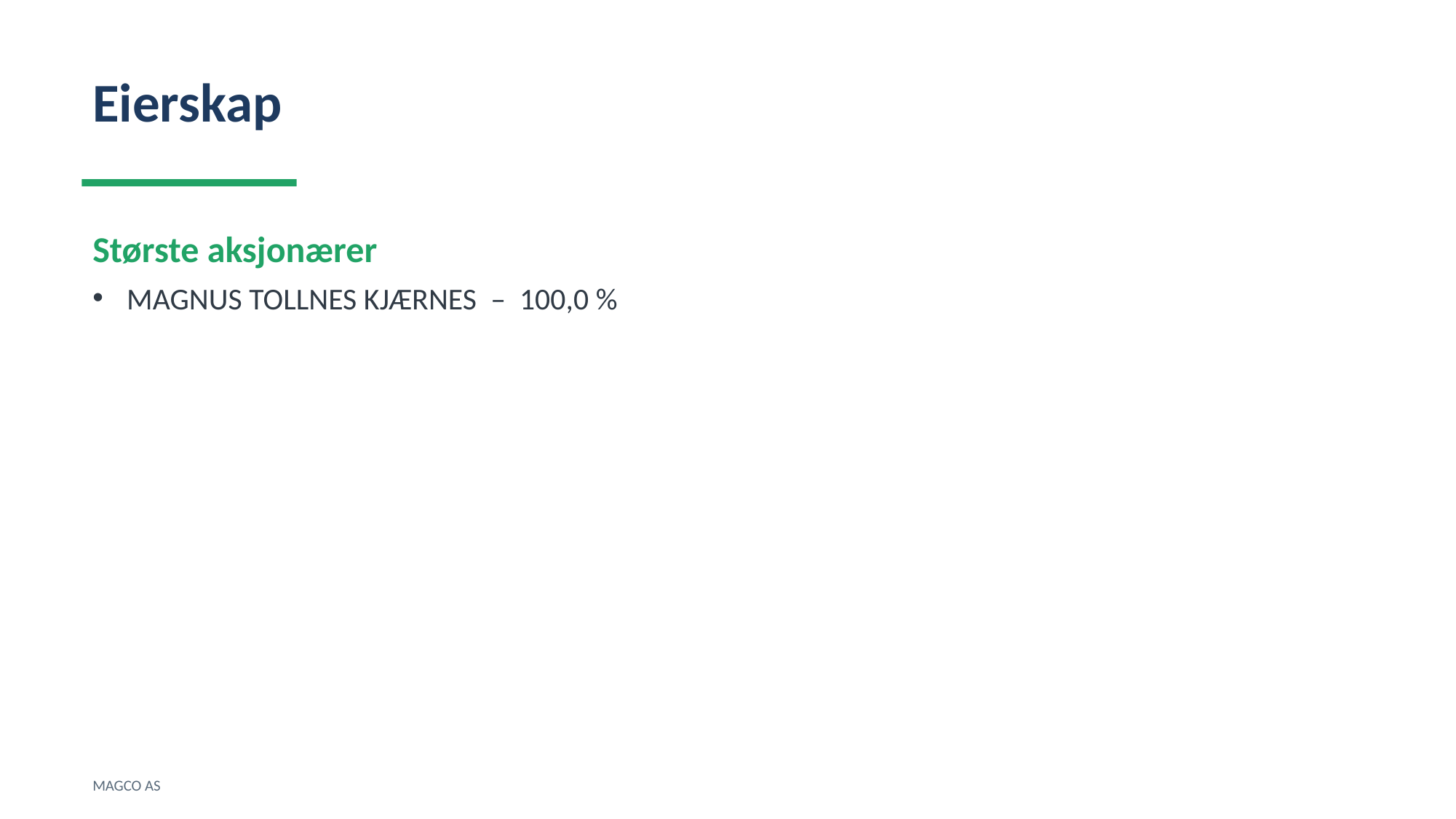

Eierskap

Største aksjonærer
MAGNUS TOLLNES KJÆRNES  –  100,0 %
MAGCO AS